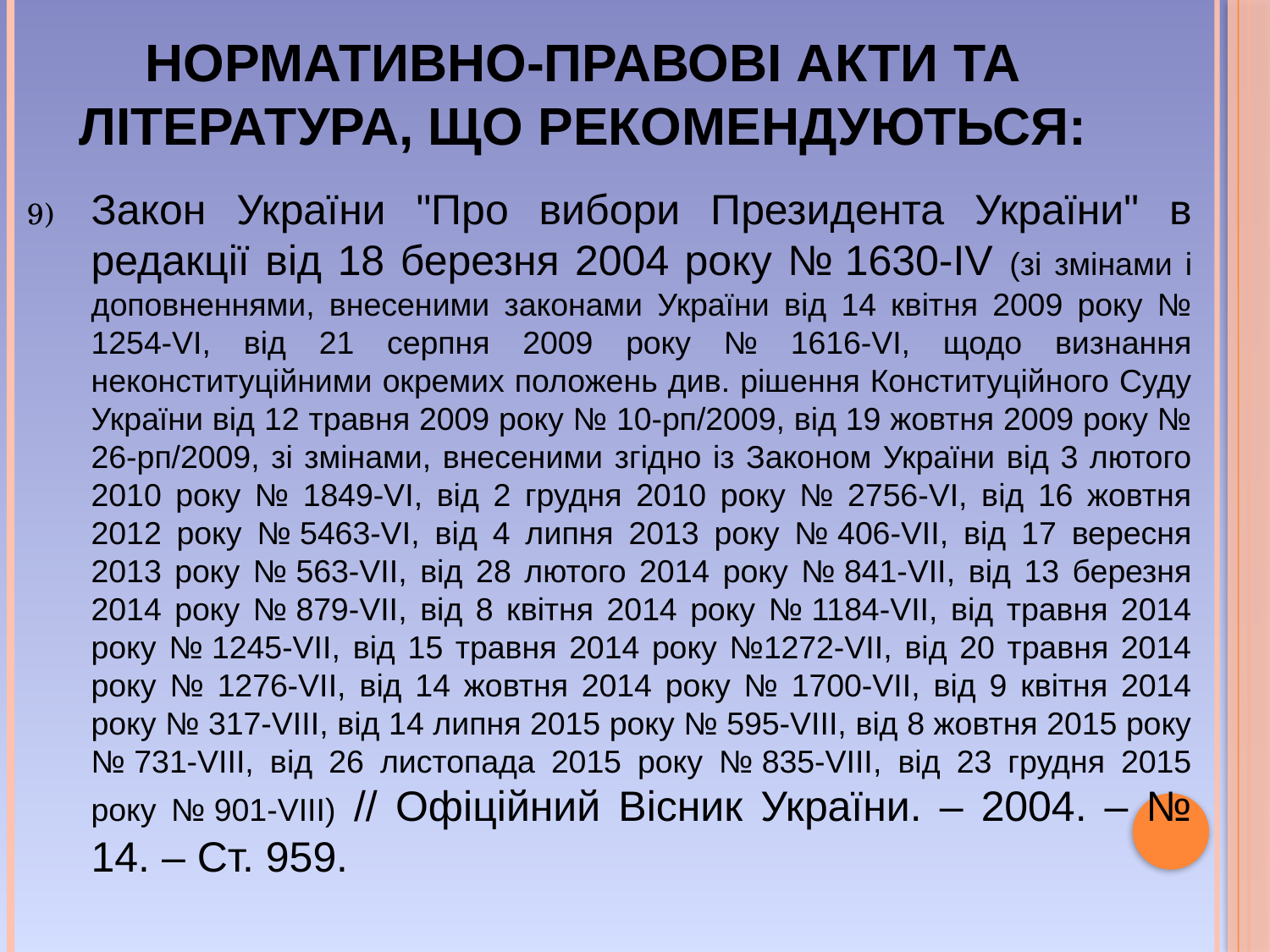

# Нормативно-правові акти та література, що рекомендуються:
Закон України "Про вибори Президента України" в редакції від 18 березня 2004 року № 1630-IV (зі змінами і доповненнями, внесеними законами України від 14 квітня 2009 року № 1254-VI, від 21 серпня 2009 року № 1616-VI, щодо визнання неконституційними окремих положень див. рішення Конституційного Суду України від 12 травня 2009 року № 10-рп/2009, від 19 жовтня 2009 року № 26-рп/2009, зі змінами, внесеними згідно із Законом України від 3 лютого 2010 року № 1849-VI, від 2 грудня 2010 року № 2756-VI, від 16 жовтня 2012 року № 5463-VI, від 4 липня 2013 року № 406-VII, від 17 вересня 2013 року № 563-VII, від 28 лютого 2014 року № 841-VII, від 13 березня 2014 року № 879-VII, від 8 квітня 2014 року № 1184-VII, від травня 2014 року № 1245-VII, від 15 травня 2014 року №1272-VII, від 20 травня 2014 року № 1276-VII, від 14 жовтня 2014 року № 1700-VII, від 9 квітня 2014 року № 317-VIII, від 14 липня 2015 року № 595-VIII, від 8 жовтня 2015 року № 731-VIII, від 26 листопада 2015 року № 835-VIII, від 23 грудня 2015 року № 901-VIII) // Офіційний Вісник України. – 2004. – № 14. – Ст. 959.